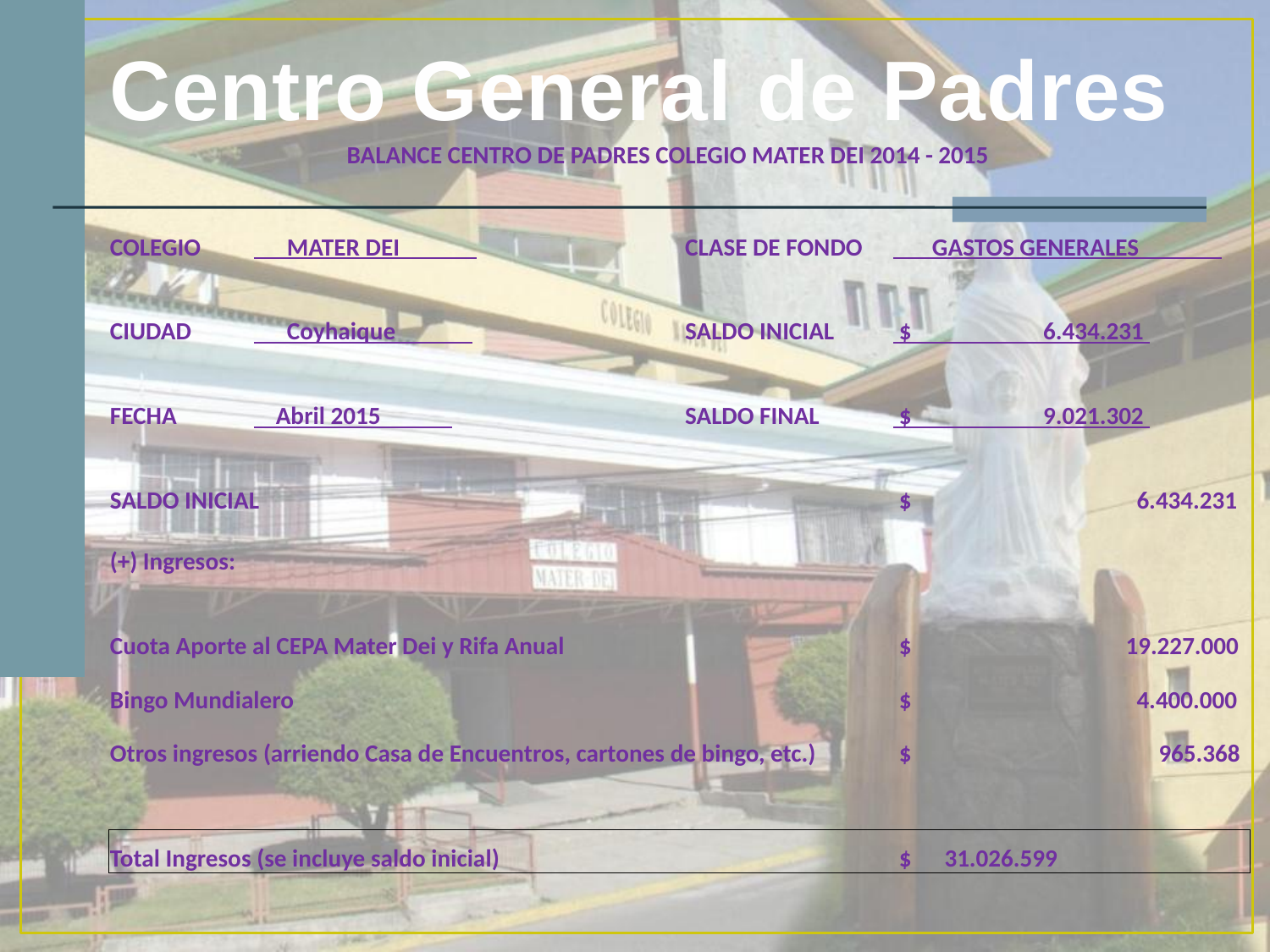

Centro General de Padres
| BALANCE CENTRO DE PADRES COLEGIO MATER DEI 2014 - 2015 |  |  |  |  |  |
| --- | --- | --- | --- | --- | --- |
|  |  |  |  |  |  |
|  |  |  |  |  |  |
| COLEGIO | MATER DEI |  |  | CLASE DE FONDO | GASTOS GENERALES |
|  |  |  |  |  |  |
| CIUDAD | Coyhaique |  |  | SALDO INICIAL | $ 6.434.231 |
|  |  |  |  |  |  |
| FECHA | Abril 2015 |  |  | SALDO FINAL | $ 9.021.302 |
|  |  |  |  |  |  |
| SALDO INICIAL |  |  |  |  | $ 6.434.231 |
|  |  |  |  |  |  |
| (+) Ingresos: |  |  |  |  |  |
|  |  |  |  |  |  |
| Cuota Aporte al CEPA Mater Dei y Rifa Anual |  |  |  |  | $ 19.227.000 |
| Bingo Mundialero |  |  |  |  | $ 4.400.000 |
| Otros ingresos (arriendo Casa de Encuentros, cartones de bingo, etc.) |  |  |  |  | $ 965.368 |
|  |  |  |  |  |  |
|  |  |  |  |  |  |
| Total Ingresos (se incluye saldo inicial) |  |  |  |  | $ 31.026.599 |